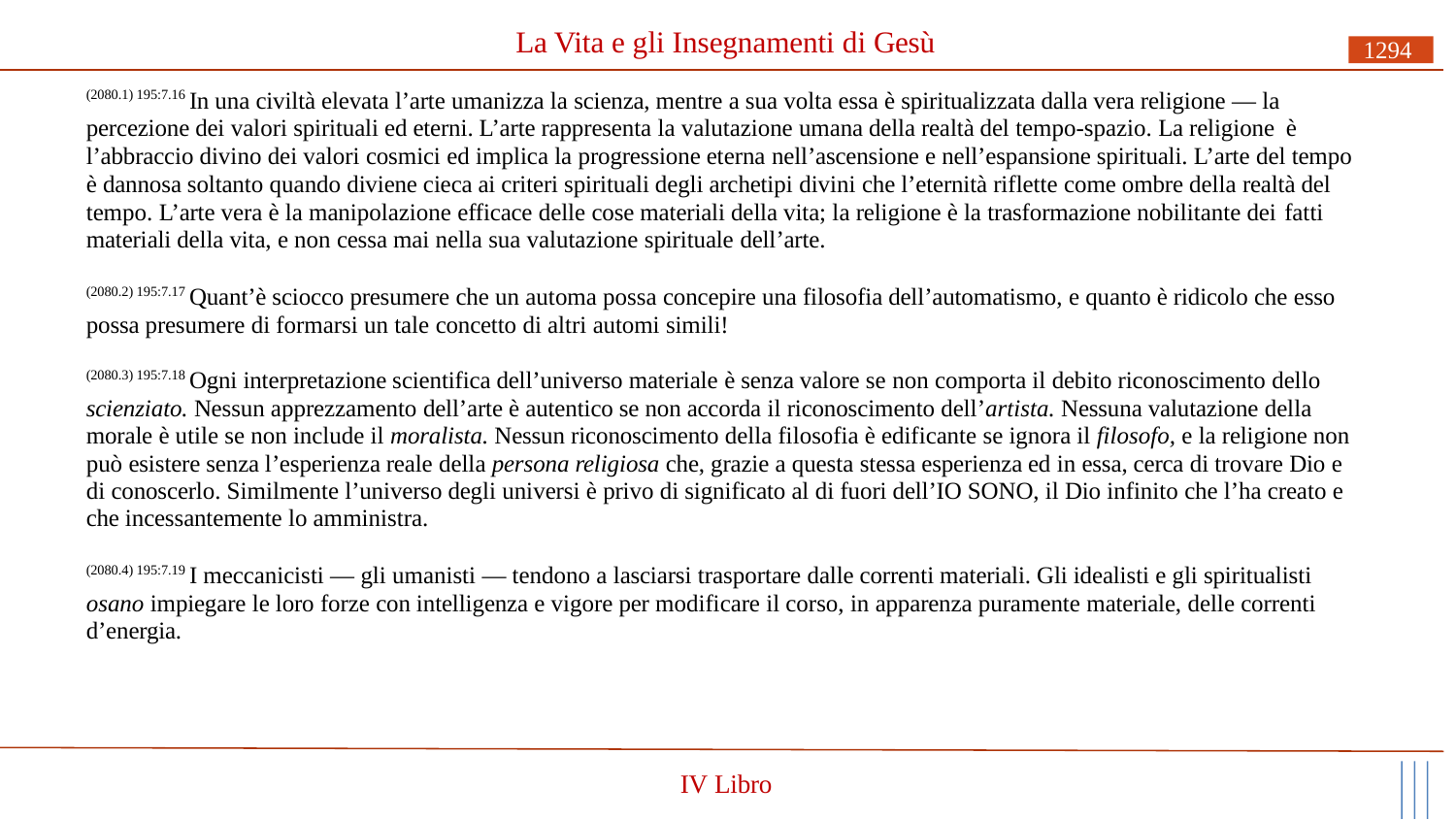

# La Vita e gli Insegnamenti di Gesù
1294

(2080.1) 195:7.16 In una civiltà elevata l’arte umanizza la scienza, mentre a sua volta essa è spiritualizzata dalla vera religione — la  percezione dei valori spirituali ed eterni. L’arte rappresenta la valutazione umana della realtà del tempo-spazio. La religione è
l’abbraccio divino dei valori cosmici ed implica la progressione eterna nell’ascensione e nell’espansione spirituali. L’arte del tempo  è dannosa soltanto quando diviene cieca ai criteri spirituali degli archetipi divini che l’eternità riflette come ombre della realtà del  tempo. L’arte vera è la manipolazione efficace delle cose materiali della vita; la religione è la trasformazione nobilitante dei fatti
materiali della vita, e non cessa mai nella sua valutazione spirituale dell’arte.

(2080.2) 195:7.17 Quant’è sciocco presumere che un automa possa concepire una filosofia dell’automatismo, e quanto è ridicolo che esso  possa presumere di formarsi un tale concetto di altri automi simili!

(2080.3) 195:7.18 Ogni interpretazione scientifica dell’universo materiale è senza valore se non comporta il debito riconoscimento dello  scienziato. Nessun apprezzamento dell’arte è autentico se non accorda il riconoscimento dell’artista. Nessuna valutazione della  morale è utile se non include il moralista. Nessun riconoscimento della filosofia è edificante se ignora il filosofo, e la religione non  può esistere senza l’esperienza reale della persona religiosa che, grazie a questa stessa esperienza ed in essa, cerca di trovare Dio e  di conoscerlo. Similmente l’universo degli universi è privo di significato al di fuori dell’IO SONO, il Dio infinito che l’ha creato e  che incessantemente lo amministra.

(2080.4) 195:7.19 I meccanicisti — gli umanisti — tendono a lasciarsi trasportare dalle correnti materiali. Gli idealisti e gli spiritualisti  osano impiegare le loro forze con intelligenza e vigore per modificare il corso, in apparenza puramente materiale, delle correnti  d’energia.

IV Libro